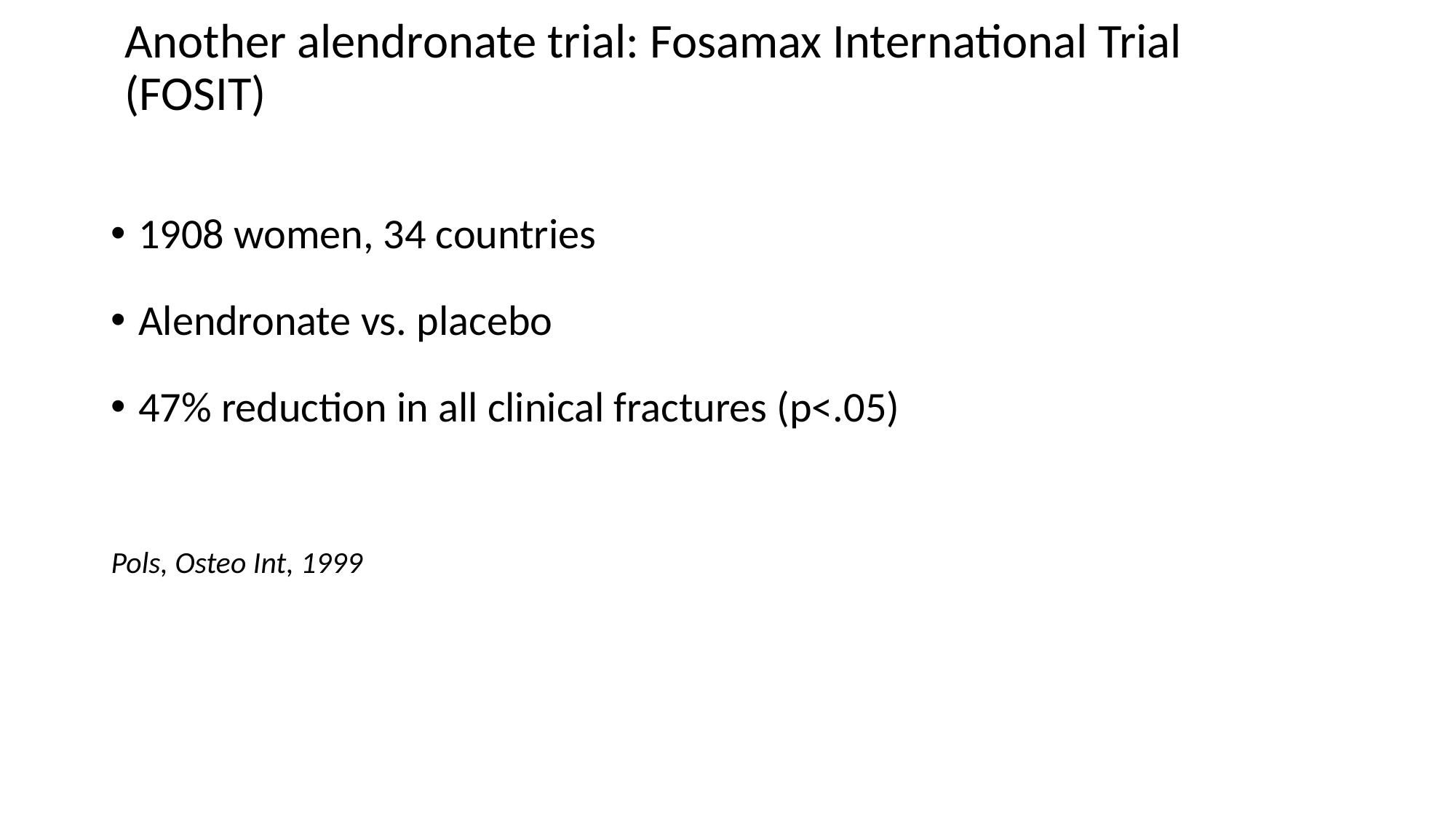

# Another alendronate trial: Fosamax International Trial (FOSIT)
1908 women, 34 countries
Alendronate vs. placebo
47% reduction in all clinical fractures (p<.05)

Pols, Osteo Int, 1999